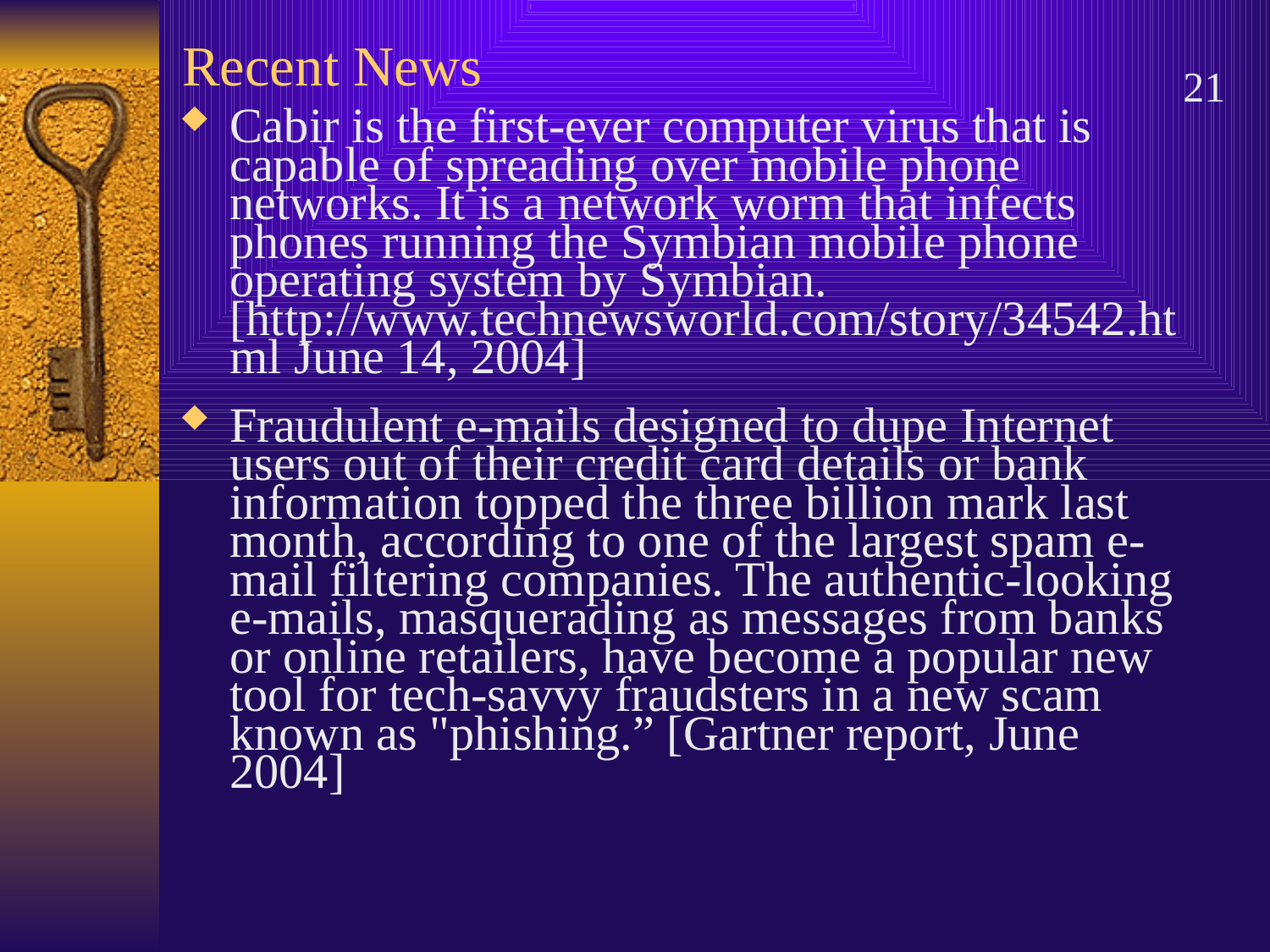

# Recent News
21
Cabir is the first-ever computer virus that is capable of spreading over mobile phone networks. It is a network worm that infects phones running the Symbian mobile phone operating system by Symbian. [http://www.technewsworld.com/story/34542.html June 14, 2004]
Fraudulent e-mails designed to dupe Internet users out of their credit card details or bank information topped the three billion mark last month, according to one of the largest spam e-mail filtering companies. The authentic-looking e-mails, masquerading as messages from banks or online retailers, have become a popular new tool for tech-savvy fraudsters in a new scam known as "phishing.” [Gartner report, June 2004]